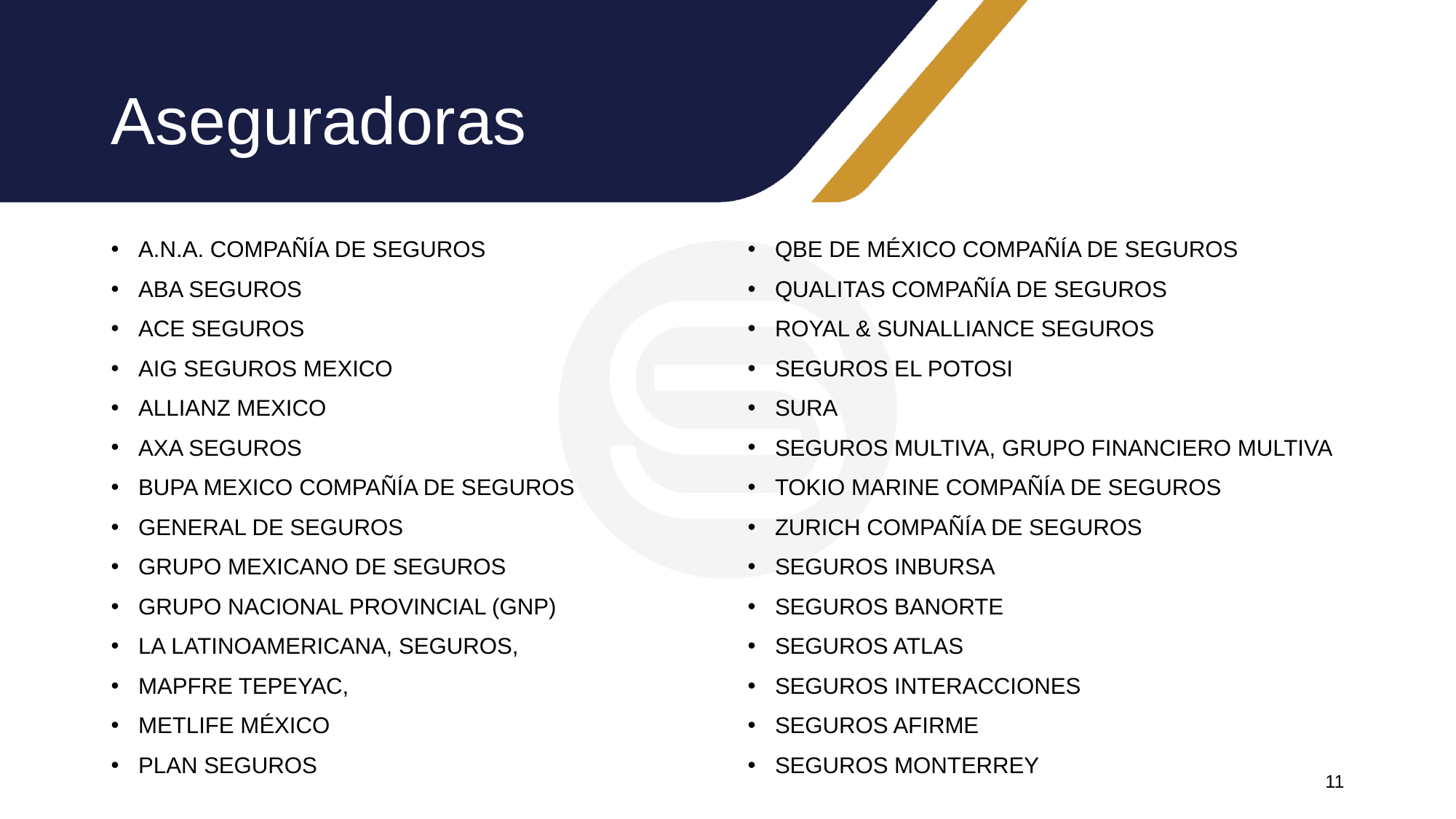

# Aseguradoras
A.N.A. COMPAÑÍA DE SEGUROS
ABA SEGUROS
ACE SEGUROS
AIG SEGUROS MEXICO
ALLIANZ MEXICO
AXA SEGUROS
BUPA MEXICO COMPAÑÍA DE SEGUROS
GENERAL DE SEGUROS
GRUPO MEXICANO DE SEGUROS
GRUPO NACIONAL PROVINCIAL (GNP)
LA LATINOAMERICANA, SEGUROS,
MAPFRE TEPEYAC,
METLIFE MÉXICO
PLAN SEGUROS
QBE DE MÉXICO COMPAÑÍA DE SEGUROS
QUALITAS COMPAÑÍA DE SEGUROS
ROYAL & SUNALLIANCE SEGUROS
SEGUROS EL POTOSI
SURA
SEGUROS MULTIVA, GRUPO FINANCIERO MULTIVA
TOKIO MARINE COMPAÑÍA DE SEGUROS
ZURICH COMPAÑÍA DE SEGUROS
SEGUROS INBURSA
SEGUROS BANORTE
SEGUROS ATLAS
SEGUROS INTERACCIONES
SEGUROS AFIRME
SEGUROS MONTERREY
11